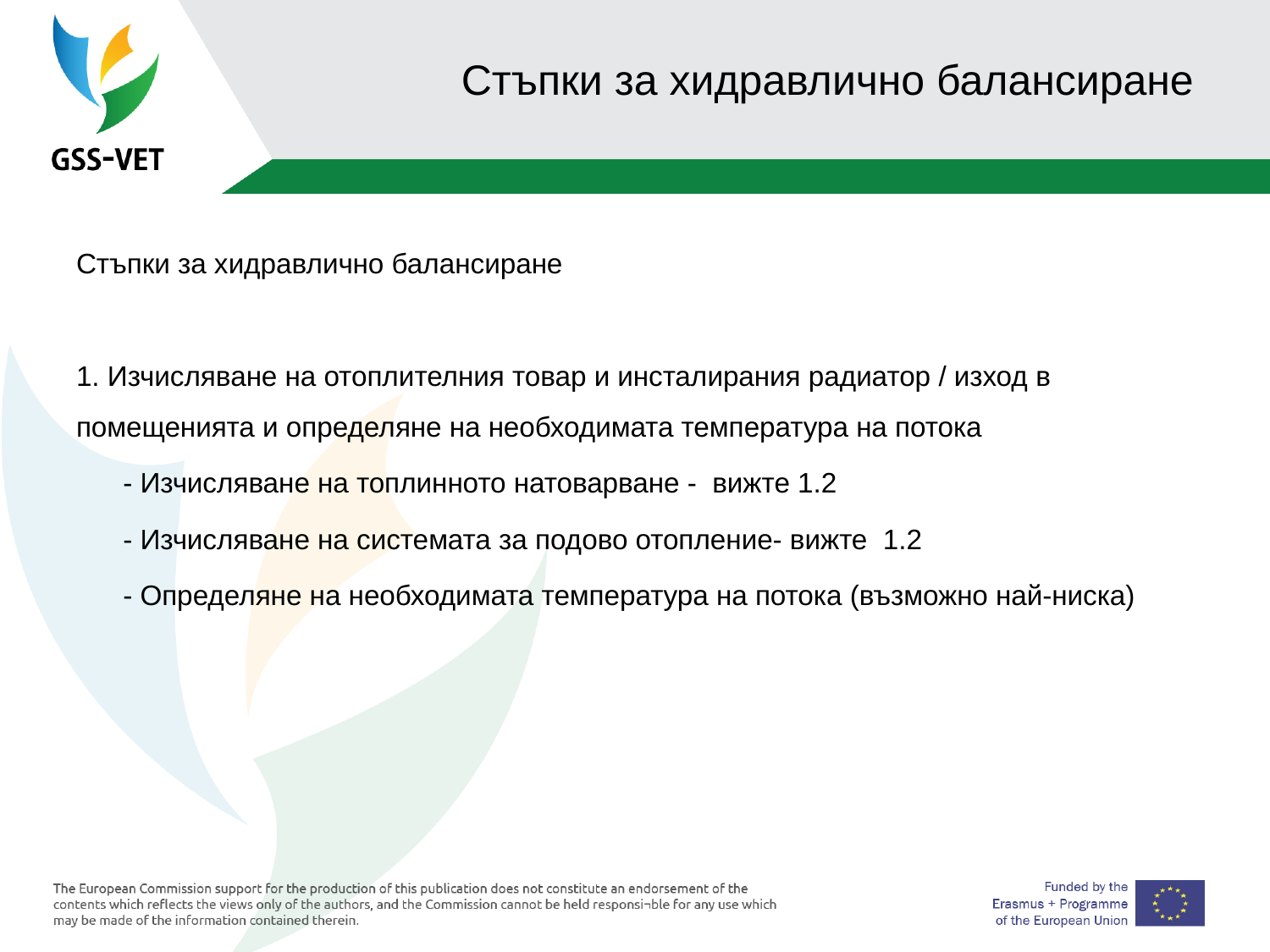

# Стъпки за хидравлично балансиране
Стъпки за хидравлично балансиране

1. Изчисляване на отоплителния товар и инсталирания радиатор / изход в помещенията и определяне на необходимата температура на потока
      - Изчисляване на топлинното натоварване -  вижте 1.2
      - Изчисляване на системата за подово отопление- вижте  1.2
      - Определяне на необходимата температура на потока (възможно най-ниска)